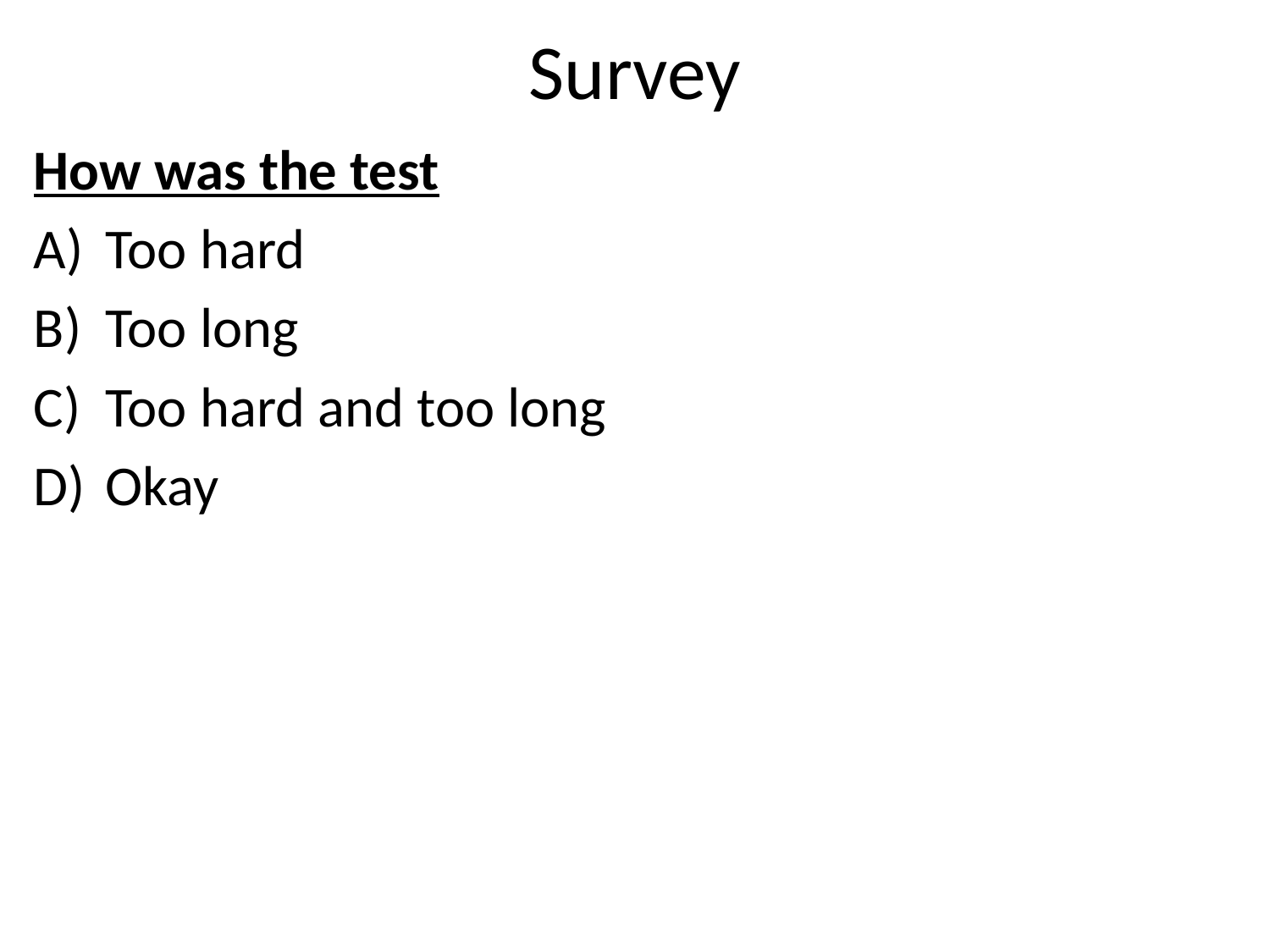

# Survey
How was the test
Too hard
Too long
Too hard and too long
Okay